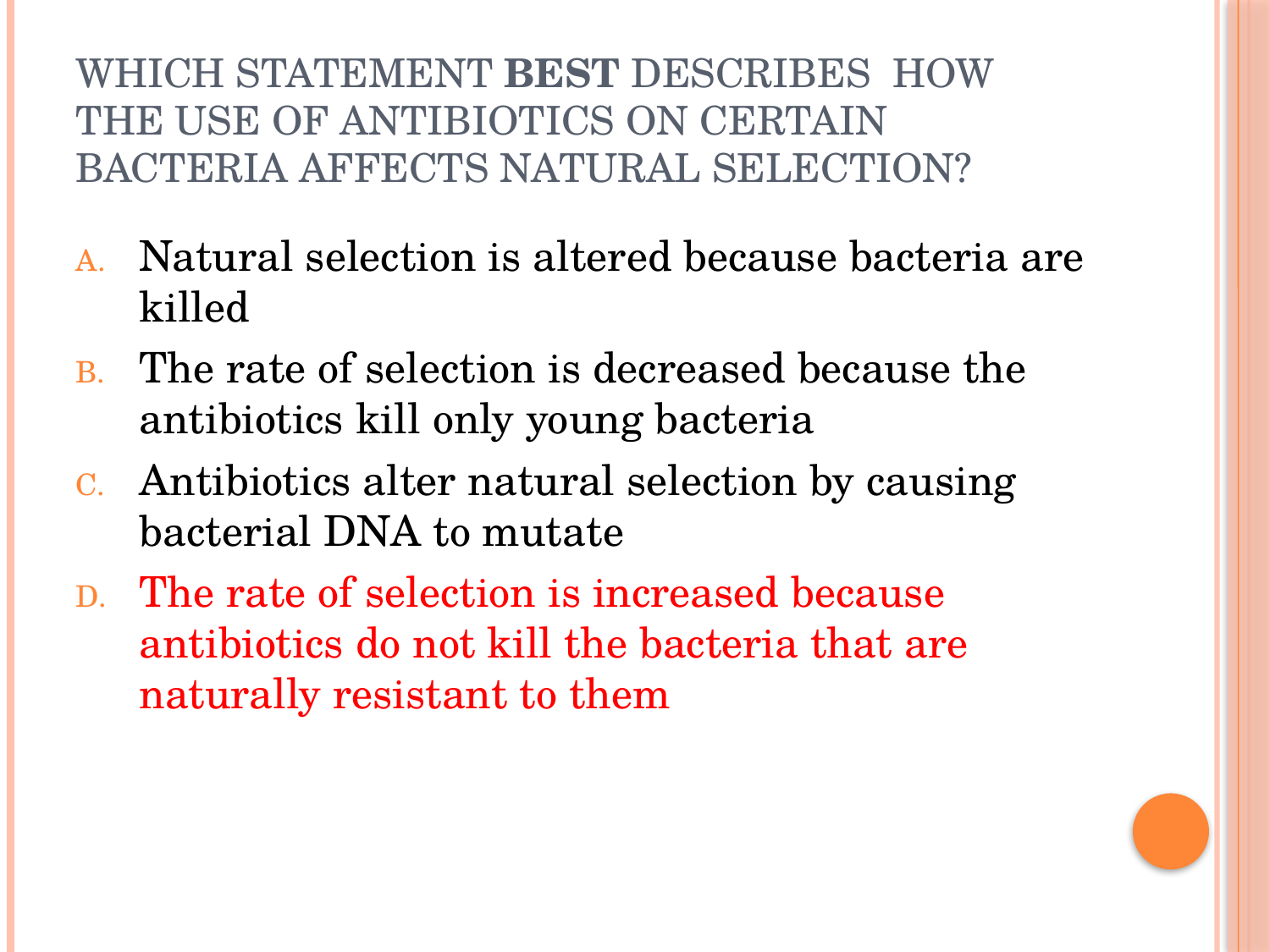

# Which statement best describes  how the use of antibiotics on certain bacteria affects natural selection?
Natural selection is altered because bacteria are killed
The rate of selection is decreased because the antibiotics kill only young bacteria
Antibiotics alter natural selection by causing bacterial DNA to mutate
The rate of selection is increased because antibiotics do not kill the bacteria that are naturally resistant to them